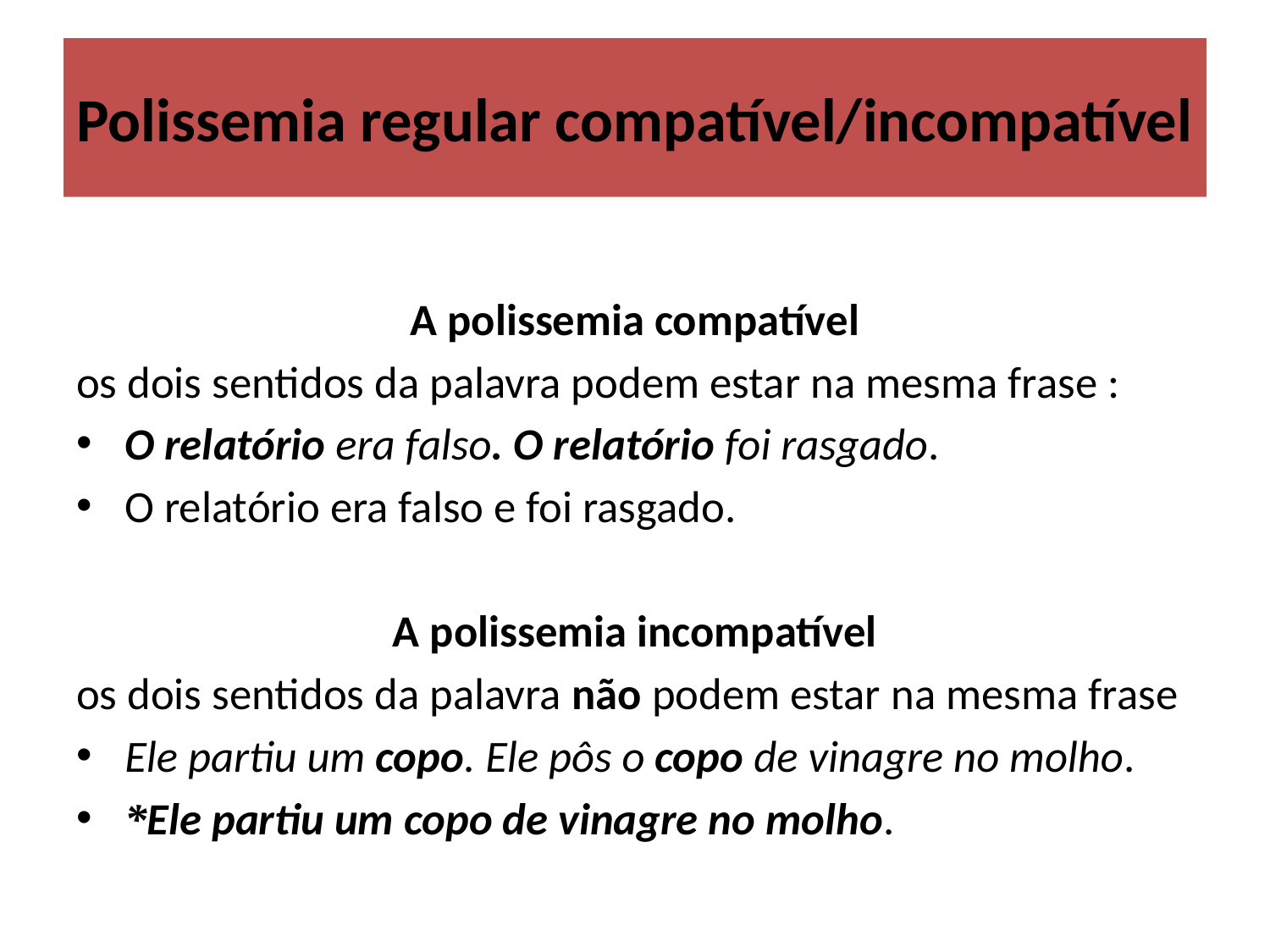

# Polissemia regular compatível/incompatível

A polissemia compatível
os dois sentidos da palavra podem estar na mesma frase :
O relatório era falso. O relatório foi rasgado.
O relatório era falso e foi rasgado.

A polissemia incompatível
os dois sentidos da palavra não podem estar na mesma frase
Ele partiu um copo. Ele pôs o copo de vinagre no molho.
*Ele partiu um copo de vinagre no molho.